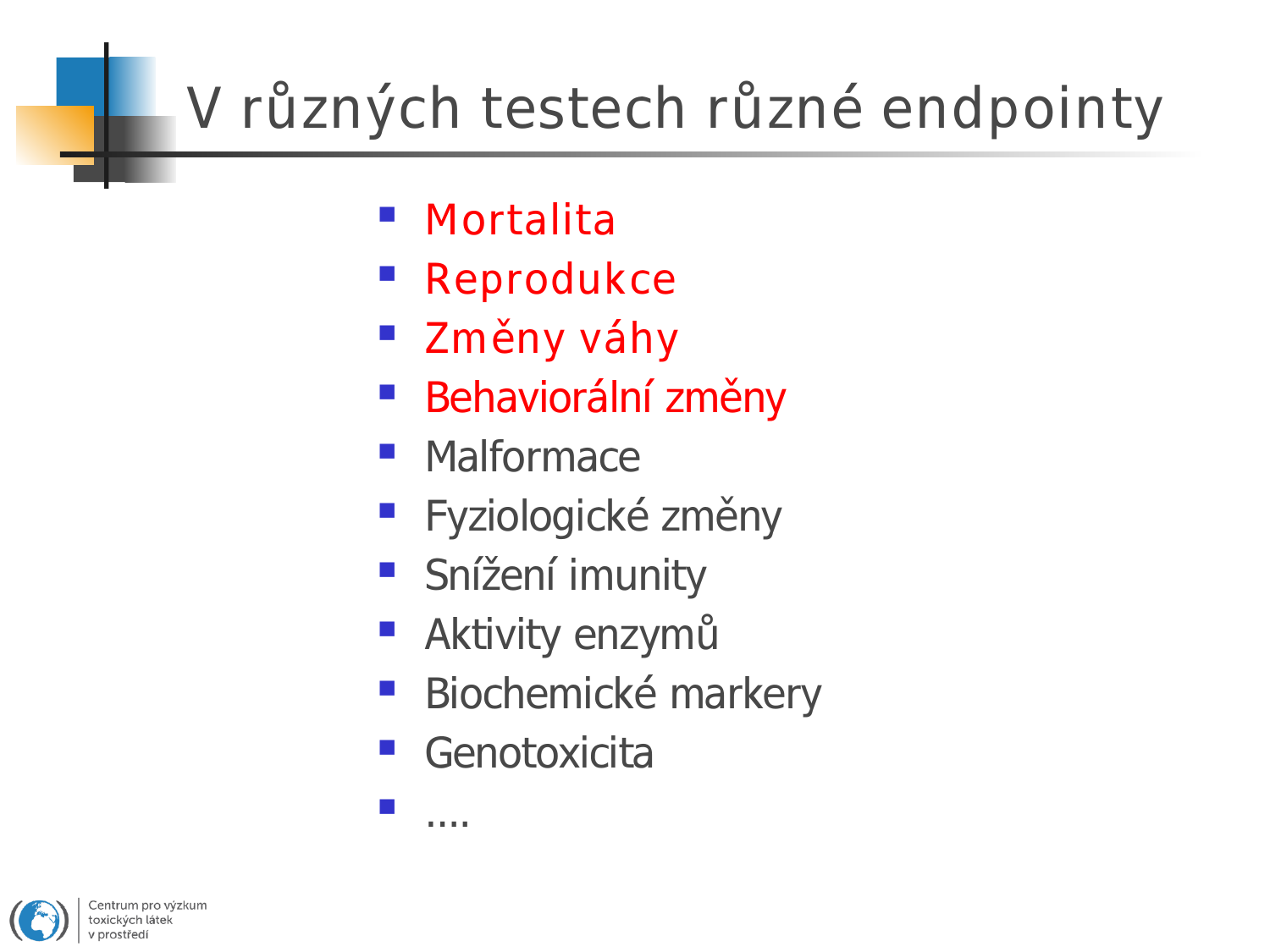

# V různých testech různé endpointy
Mortalita
Reprodukce
Změny váhy
Behaviorální změny
Malformace
Fyziologické změny
Snížení imunity
Aktivity enzymů
Biochemické markery
Genotoxicita
….